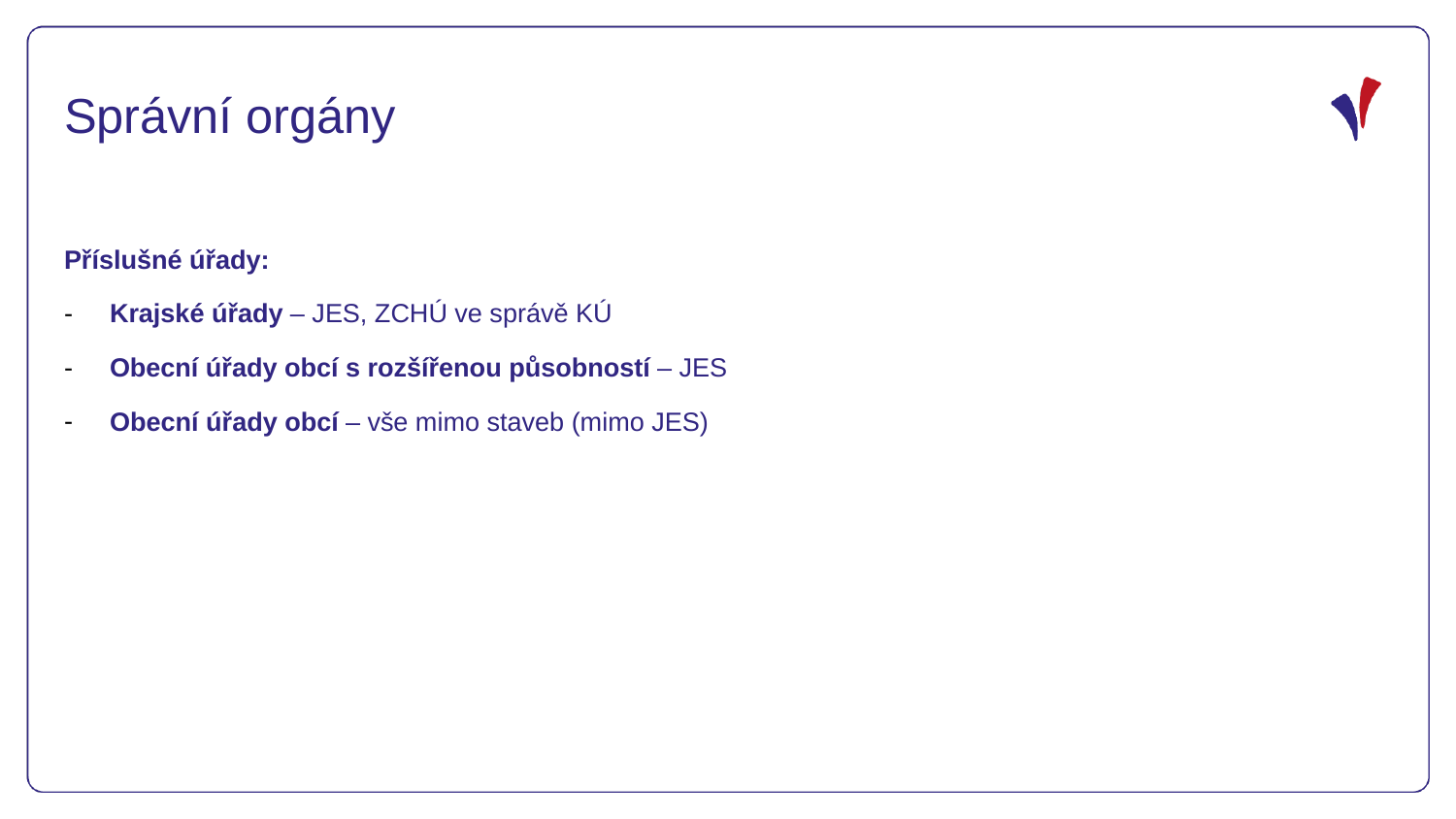

Správní orgány

Příslušné úřady:
Krajské úřady – JES, ZCHÚ ve správě KÚ
Obecní úřady obcí s rozšířenou působností – JES
Obecní úřady obcí – vše mimo staveb (mimo JES)